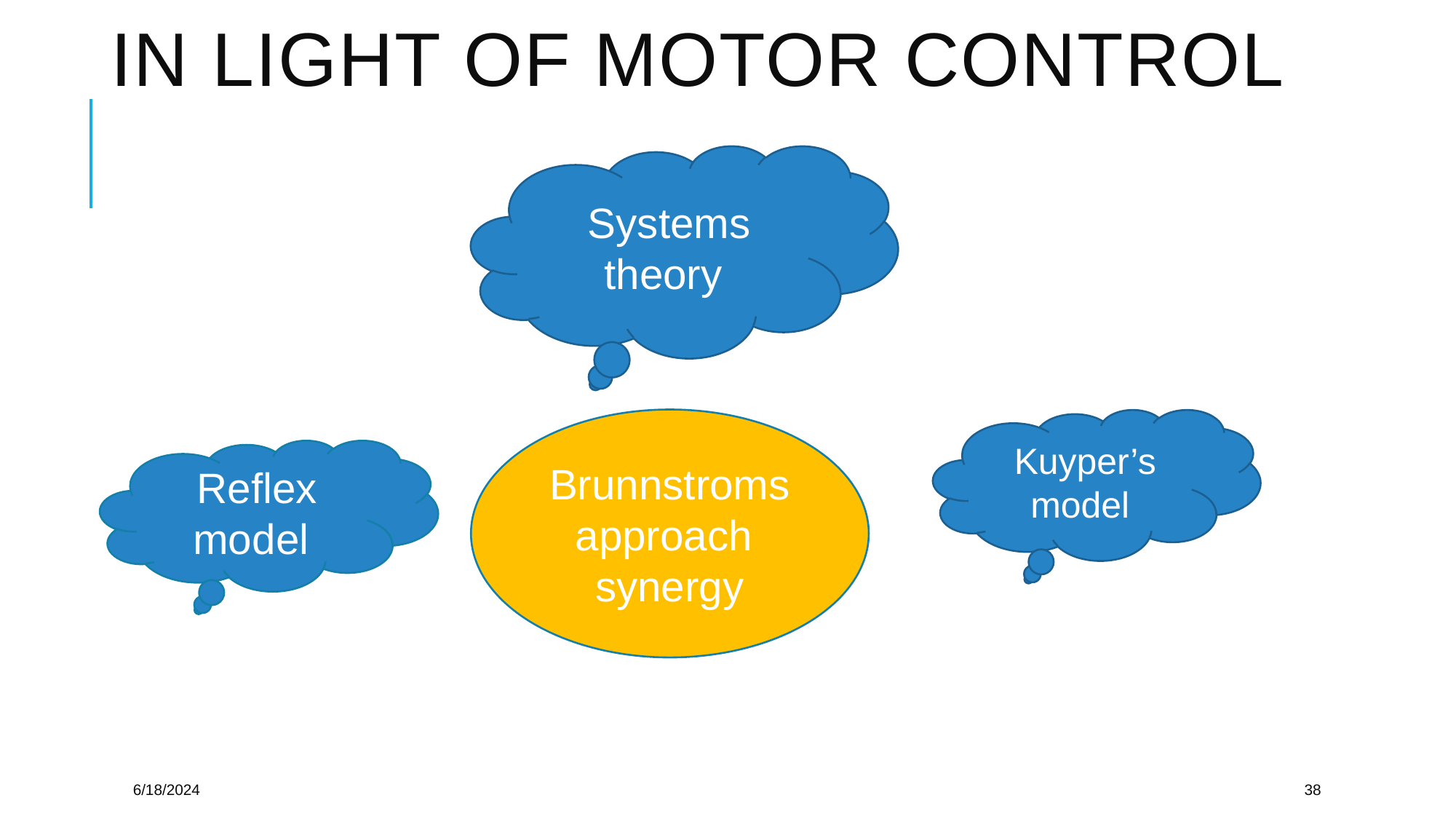

# In light of motor control
Systems theory

Brunnstroms approach
synergy
Kuyper’s model
Reflex model
6/18/2024
38